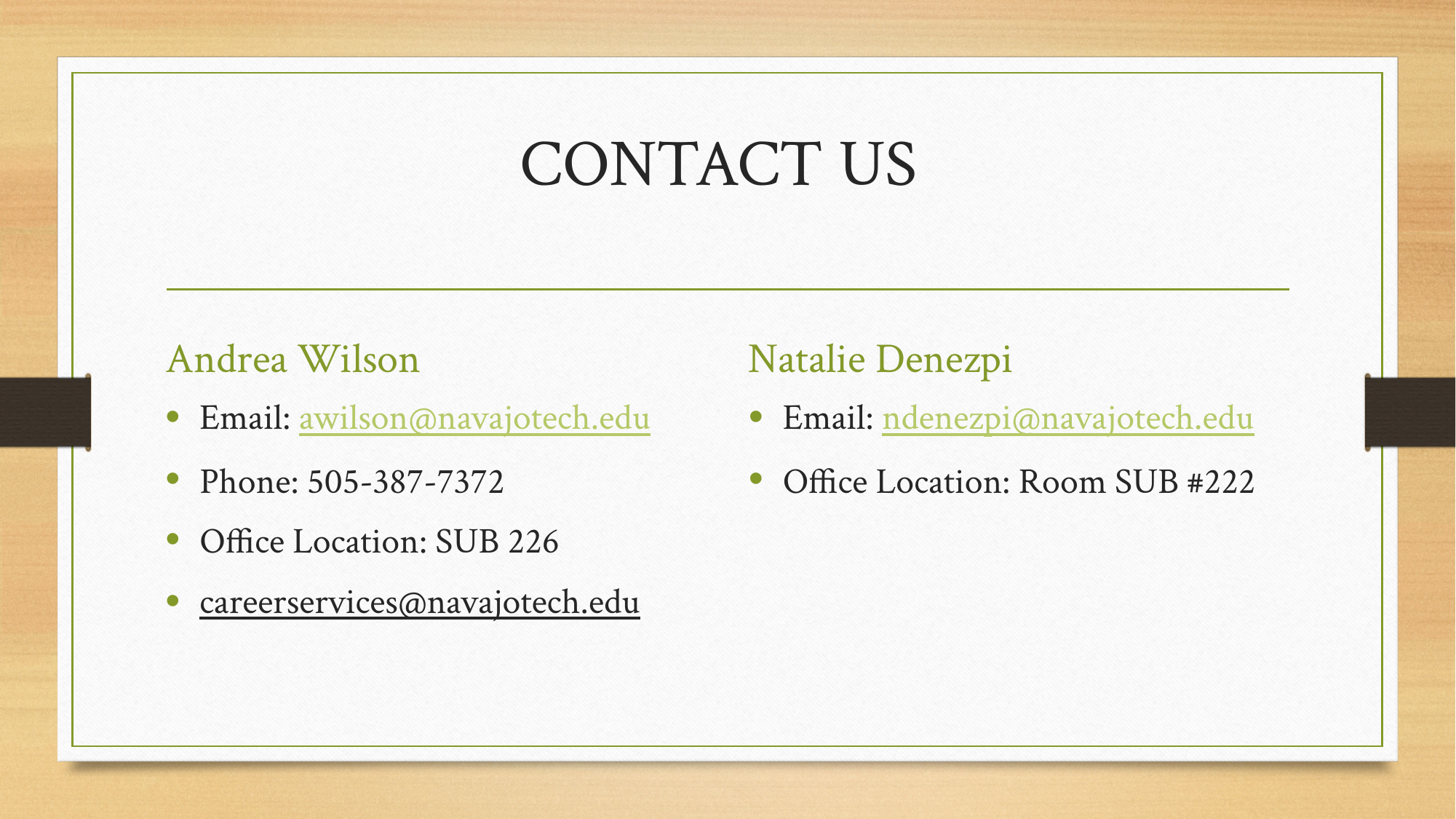

# CONTACT US
Andrea Wilson
Natalie Denezpi
Email: awilson@navajotech.edu
Phone: 505-387-7372
Office Location: SUB 226
careerservices@navajotech.edu
Email: ndenezpi@navajotech.edu
Office Location: Room SUB #222